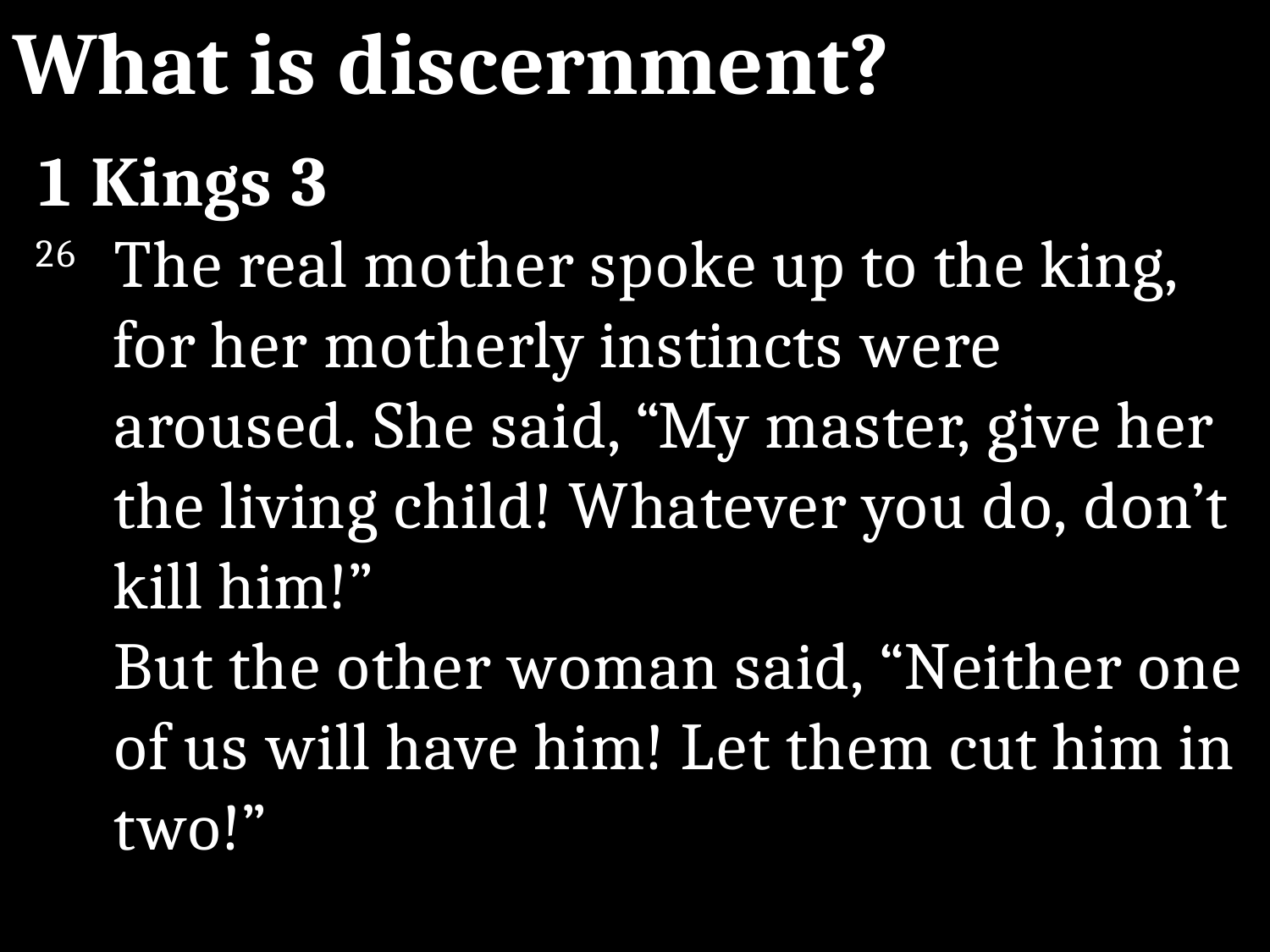

What is discernment?
1 Kings 3
26 	The real mother spoke up to the king, for her motherly instincts were aroused. She said, “My master, give her the living child! Whatever you do, don’t kill him!”
	But the other woman said, “Neither one of us will have him! Let them cut him in two!”